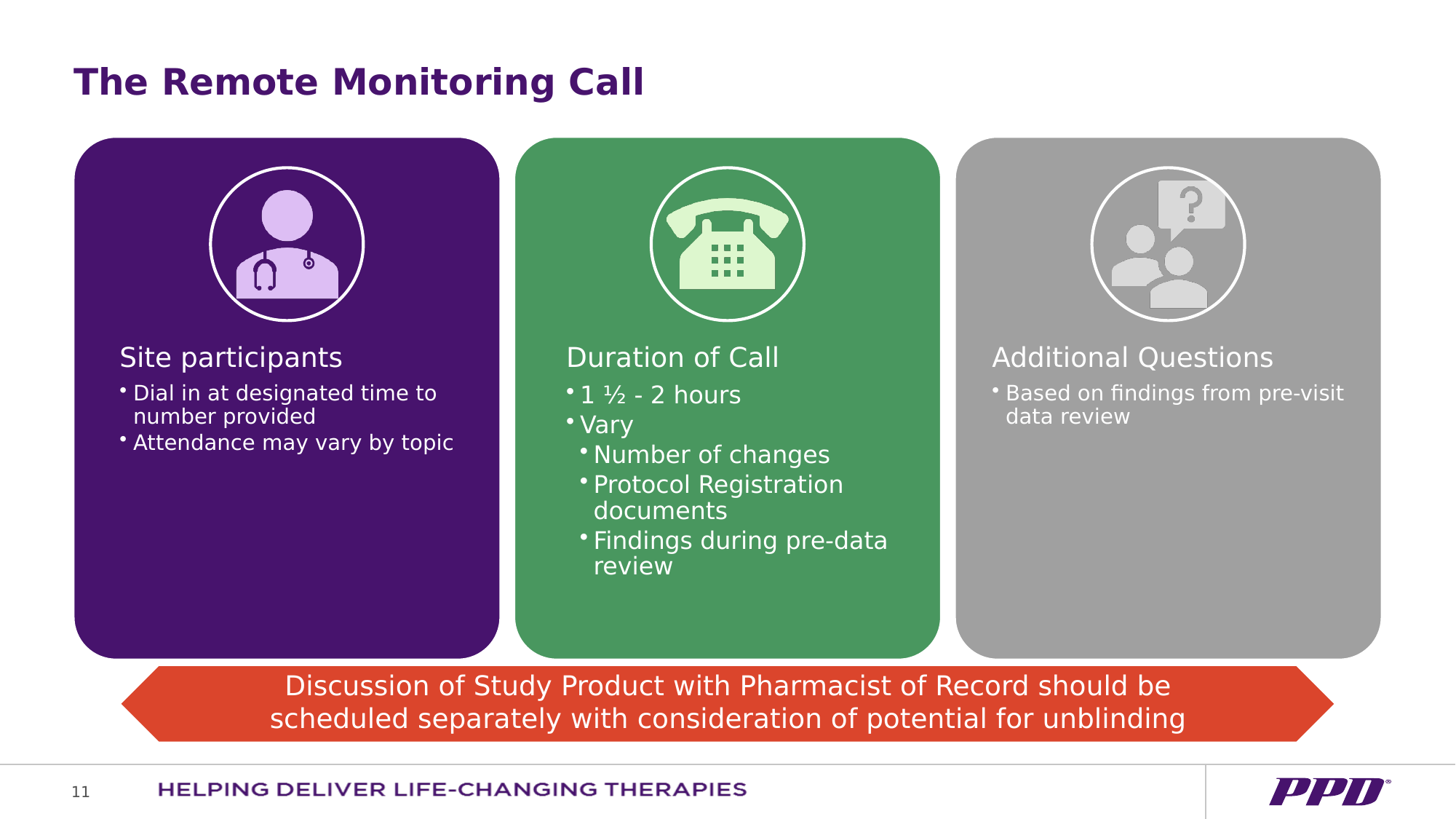

# The Remote Monitoring Call
Site participants
Dial in at designated time to number provided
Attendance may vary by topic
Duration of Call
1 ½ - 2 hours
Vary
Number of changes
Protocol Registration documents
Findings during pre-data review
Additional Questions
Based on findings from pre-visit data review

Discussion of Study Product with Pharmacist of Record should be scheduled separately with consideration of potential for unblinding

11